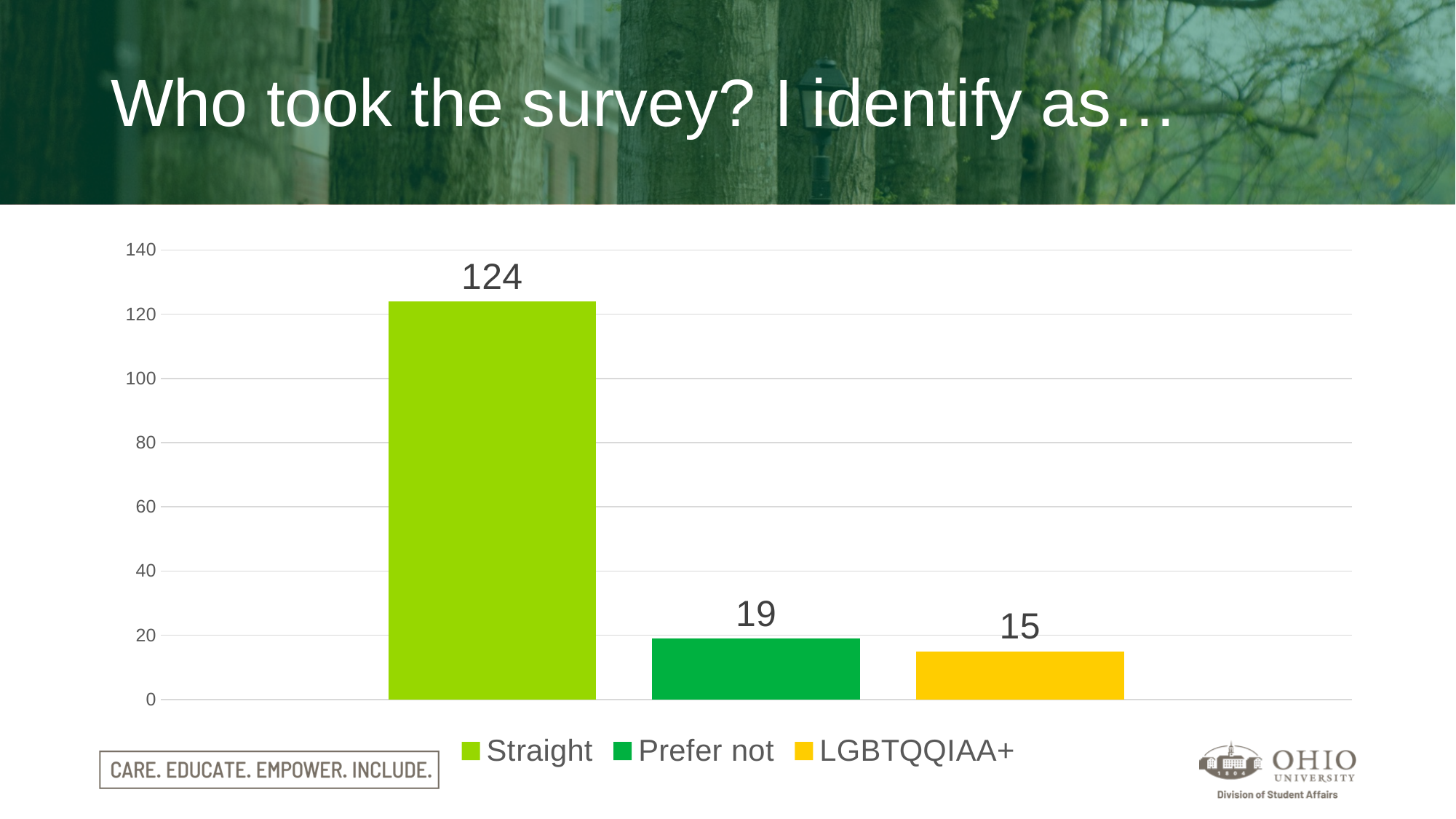

# Who took the survey? I identify as…

### Chart

| Category | Straight | Prefer not | LGBTQQIAA+ |
|---|---|---|---|
| Identify as | 124.0 | 19.0 | 15.0 |